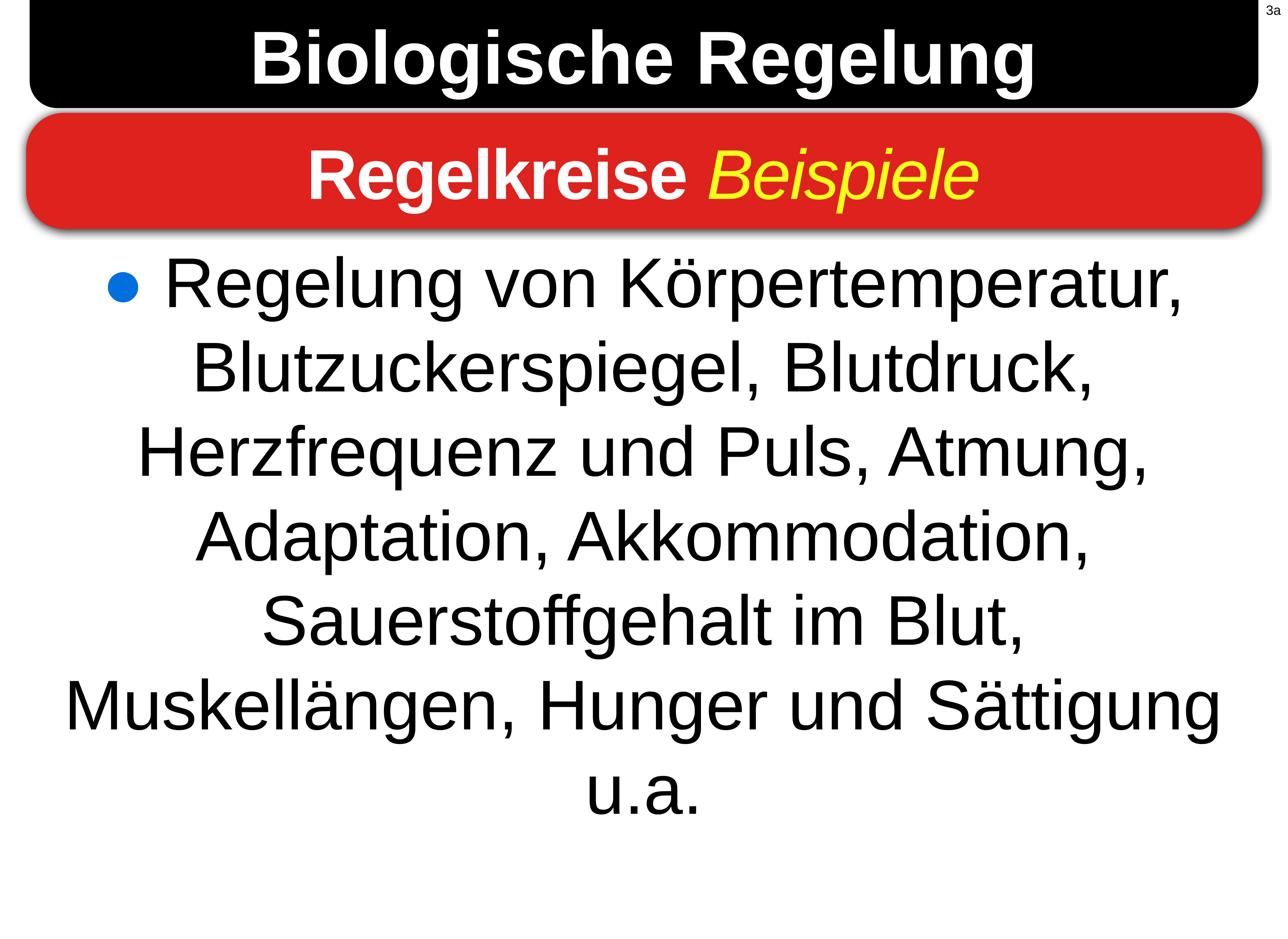

3a
Biologische Regelung
Regelkreise Beispiele
● Regelung von Körpertemperatur, Blutzuckerspiegel, Blutdruck, Herzfrequenz und Puls, Atmung, Adaptation, Akkommodation, Sauerstoffgehalt im Blut, Muskellängen, Hunger und Sättigung u.a.